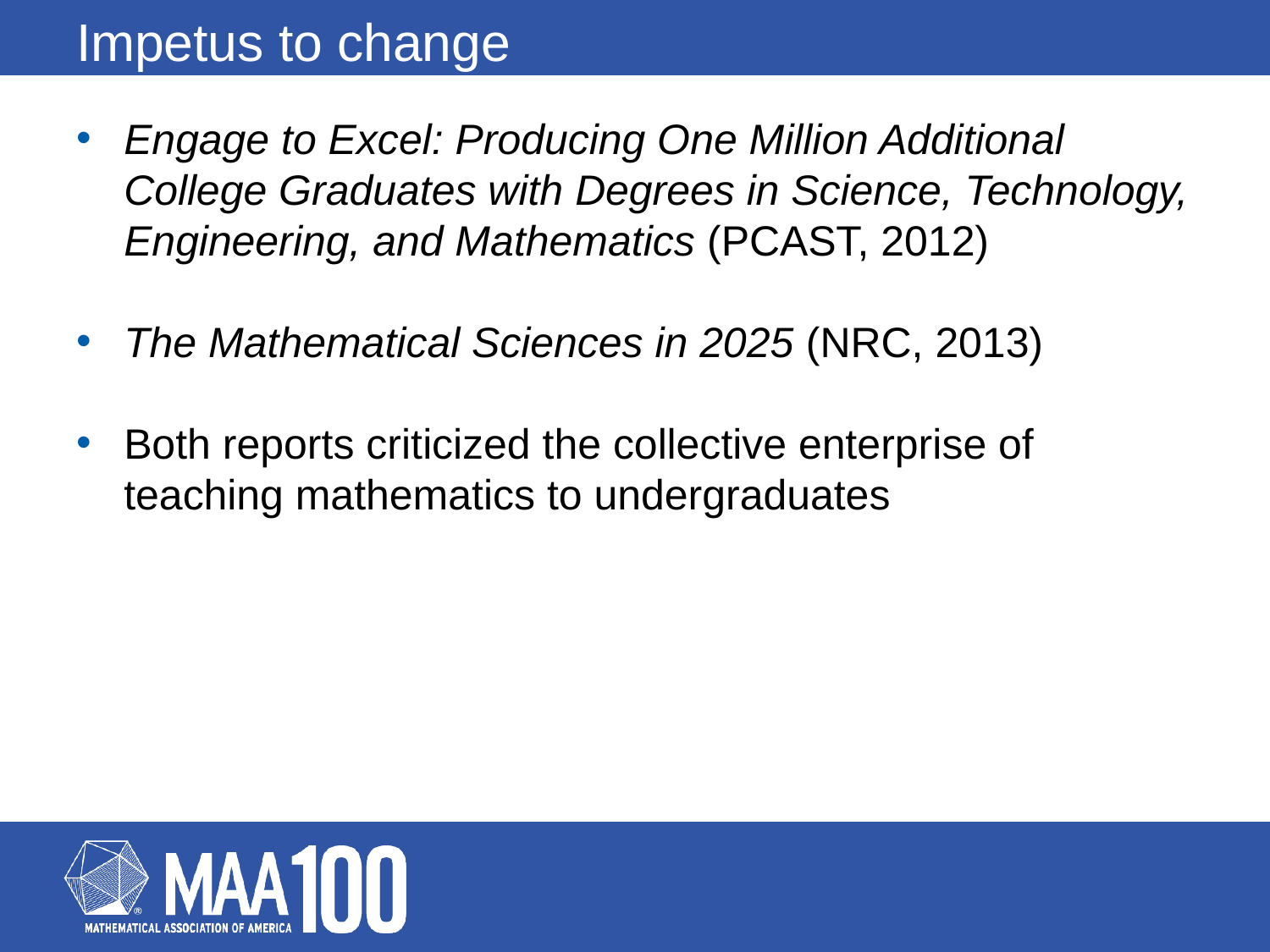

# Impetus to change
Engage to Excel: Producing One Million Additional College Graduates with Degrees in Science, Technology, Engineering, and Mathematics (PCAST, 2012)

The Mathematical Sciences in 2025 (NRC, 2013)

Both reports criticized the collective enterprise of teaching mathematics to undergraduates